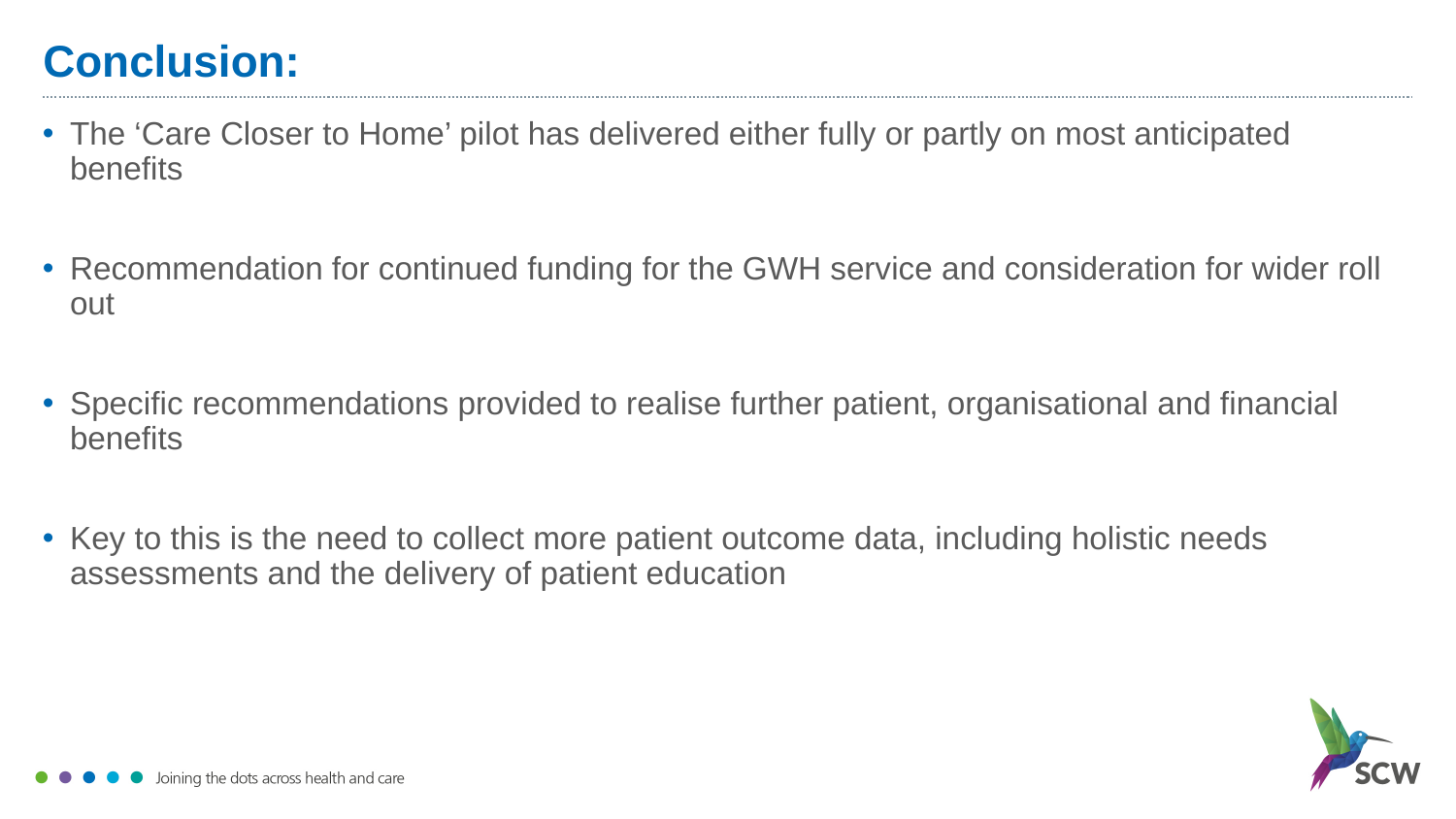

# Conclusion:
The ‘Care Closer to Home’ pilot has delivered either fully or partly on most anticipated benefits

Recommendation for continued funding for the GWH service and consideration for wider roll out

Specific recommendations provided to realise further patient, organisational and financial benefits

Key to this is the need to collect more patient outcome data, including holistic needs assessments and the delivery of patient education